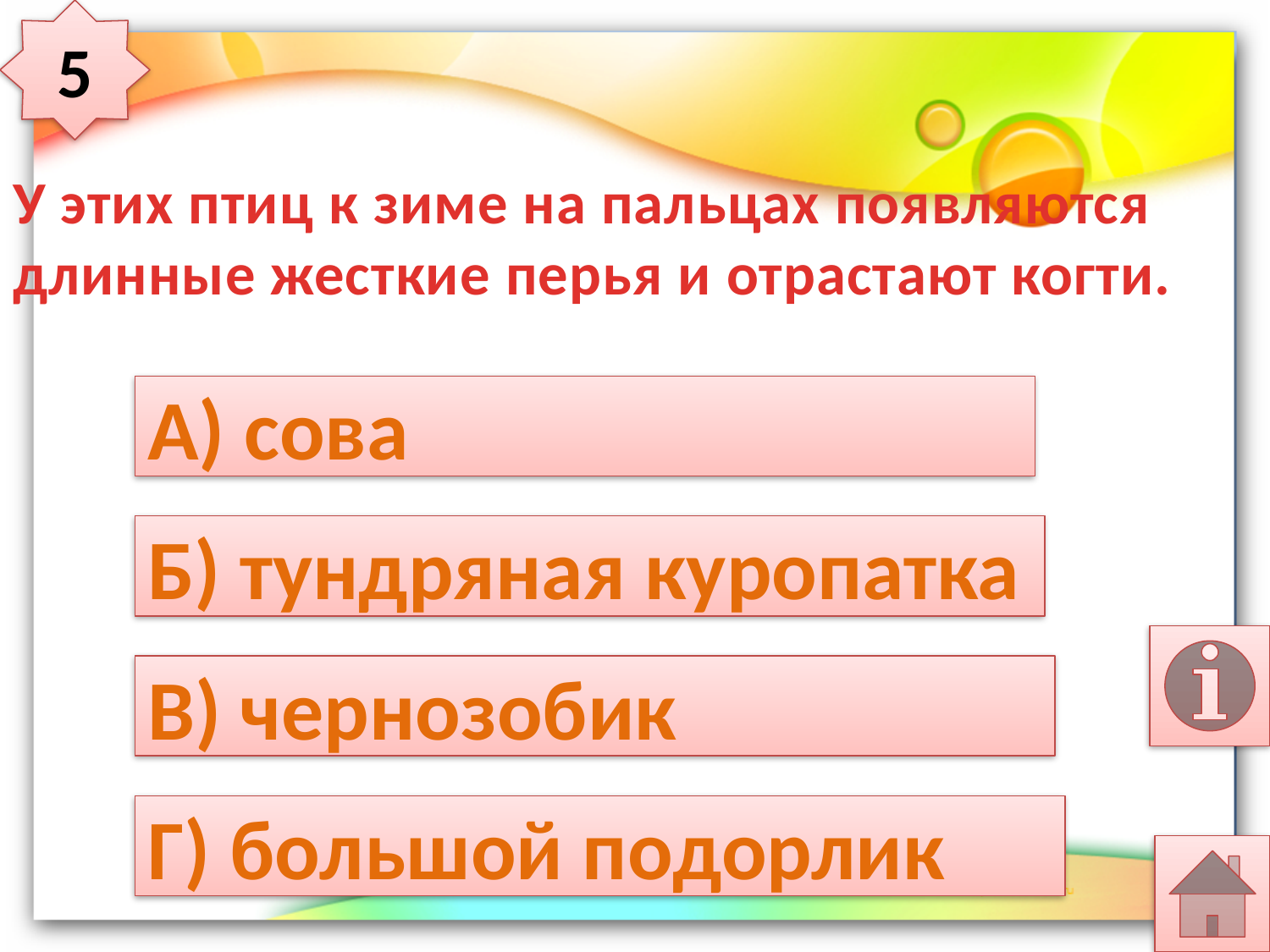

5
# У этих птиц к зиме на пальцах появляются длинные жесткие перья и отрастают когти.
А) сова
Б) тундряная куропатка

В) чернозобик
Г) большой подорлик